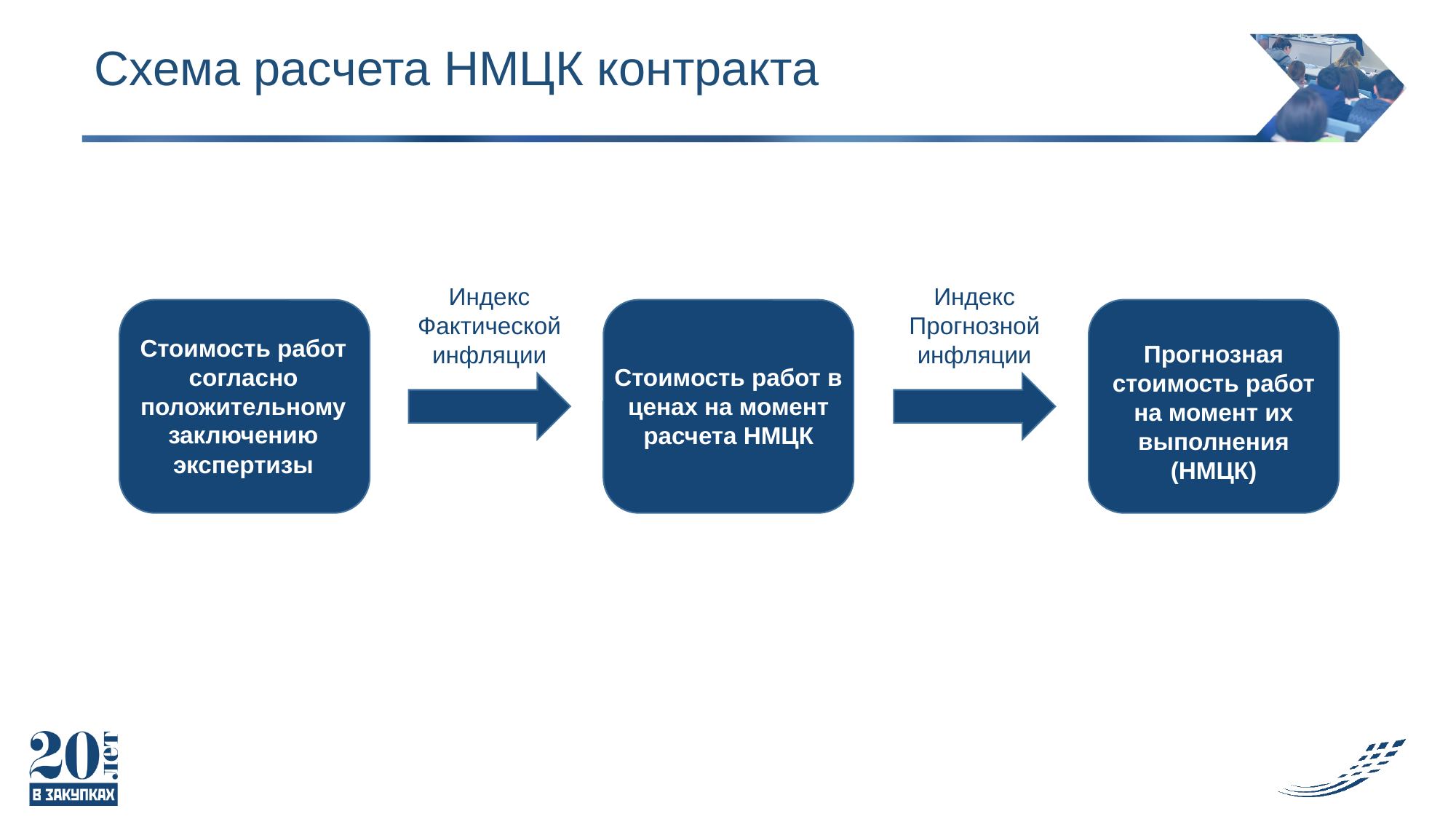

# Схема расчета НМЦК контракта
Индекс
Фактической
инфляции
Индекс
Прогнозной
инфляции

Стоимость работ согласно положительному заключению экспертизы
Прогнозная стоимость работ на момент их выполнения (НМЦК)
Стоимость работ в ценах на момент расчета НМЦК